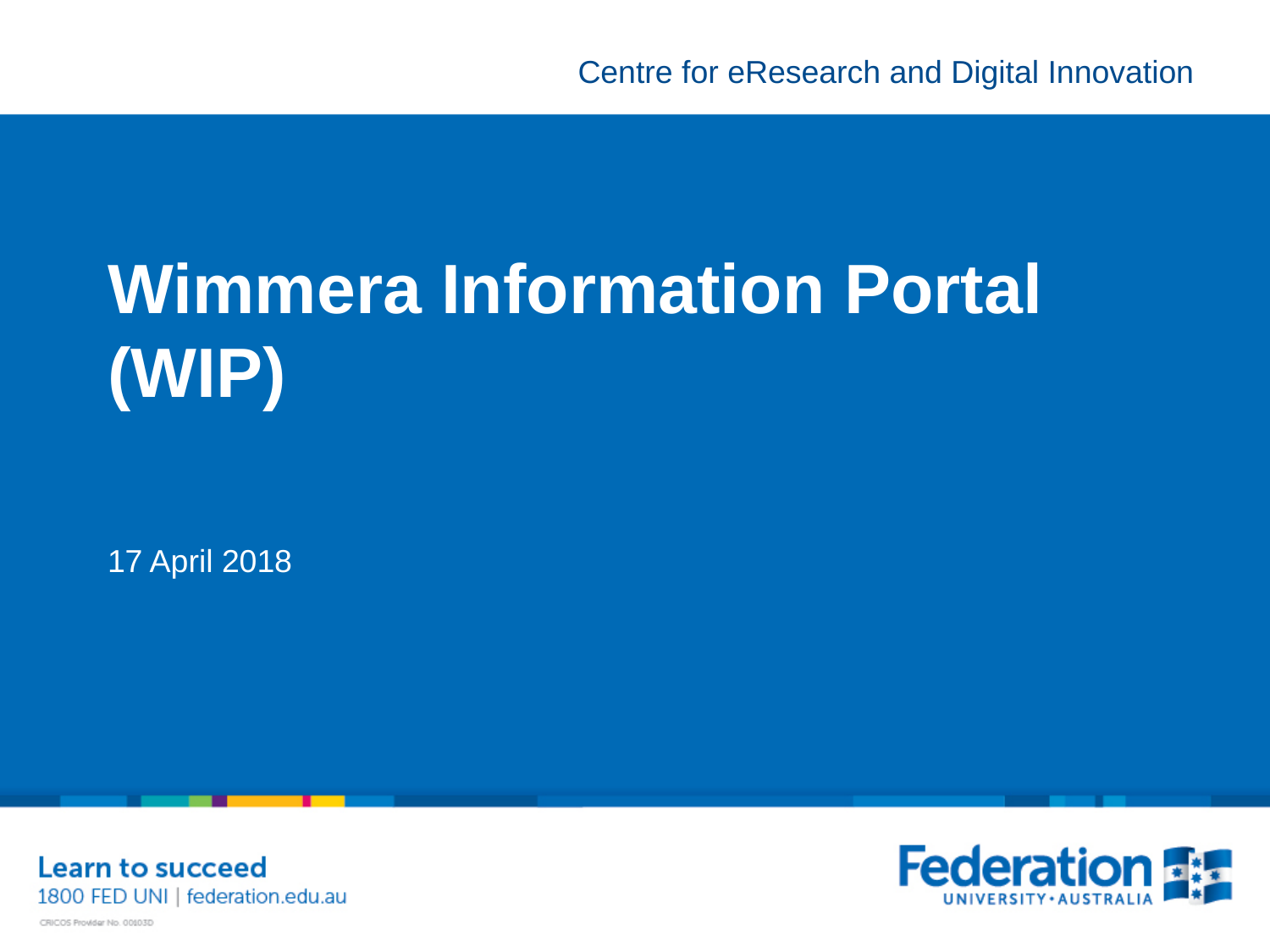

# Wimmera Information Portal (WIP)
17 April 2018